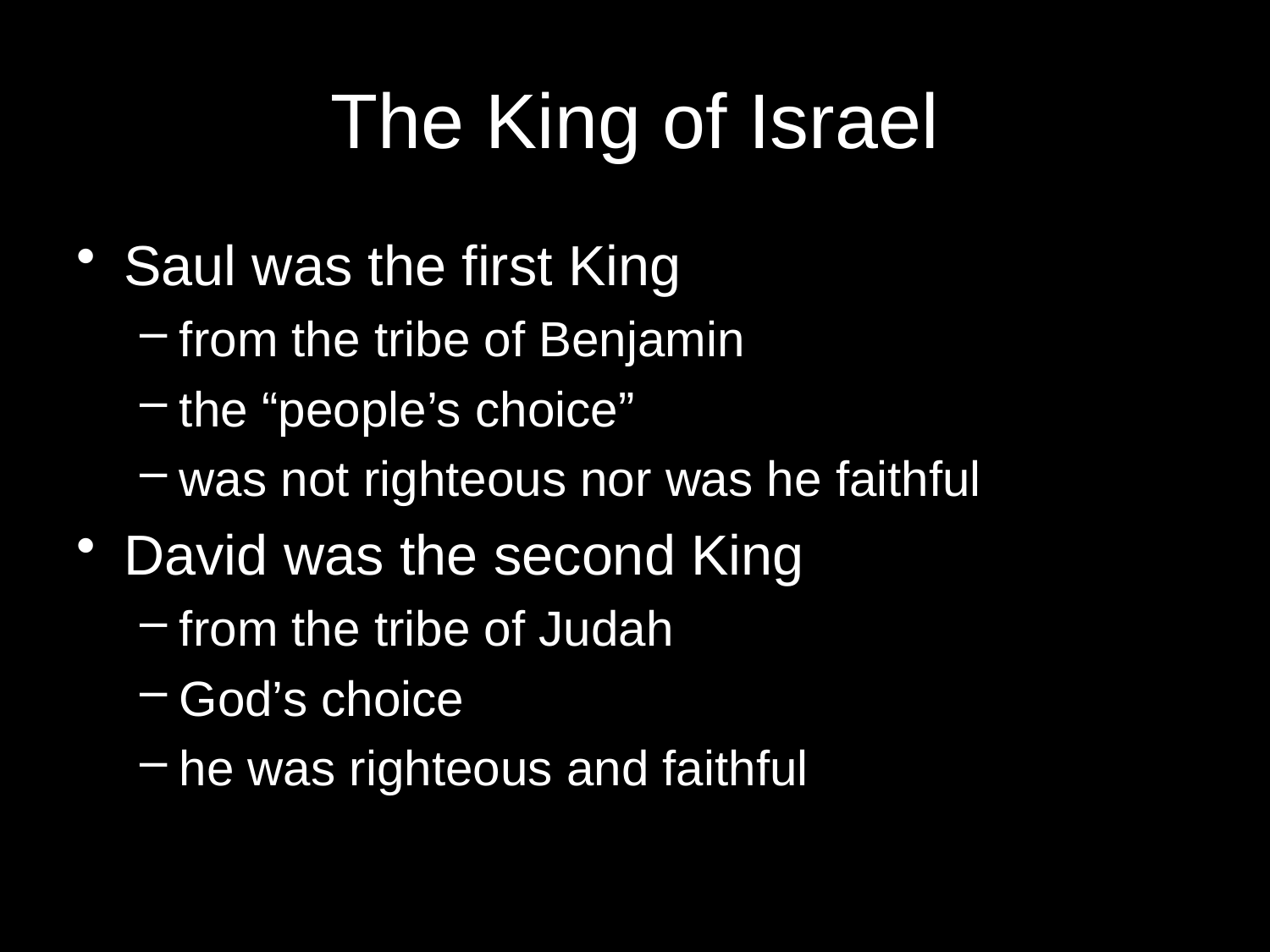

# The King of Israel
Saul was the first King
from the tribe of Benjamin
the “people’s choice”
was not righteous nor was he faithful
David was the second King
from the tribe of Judah
God’s choice
he was righteous and faithful
6